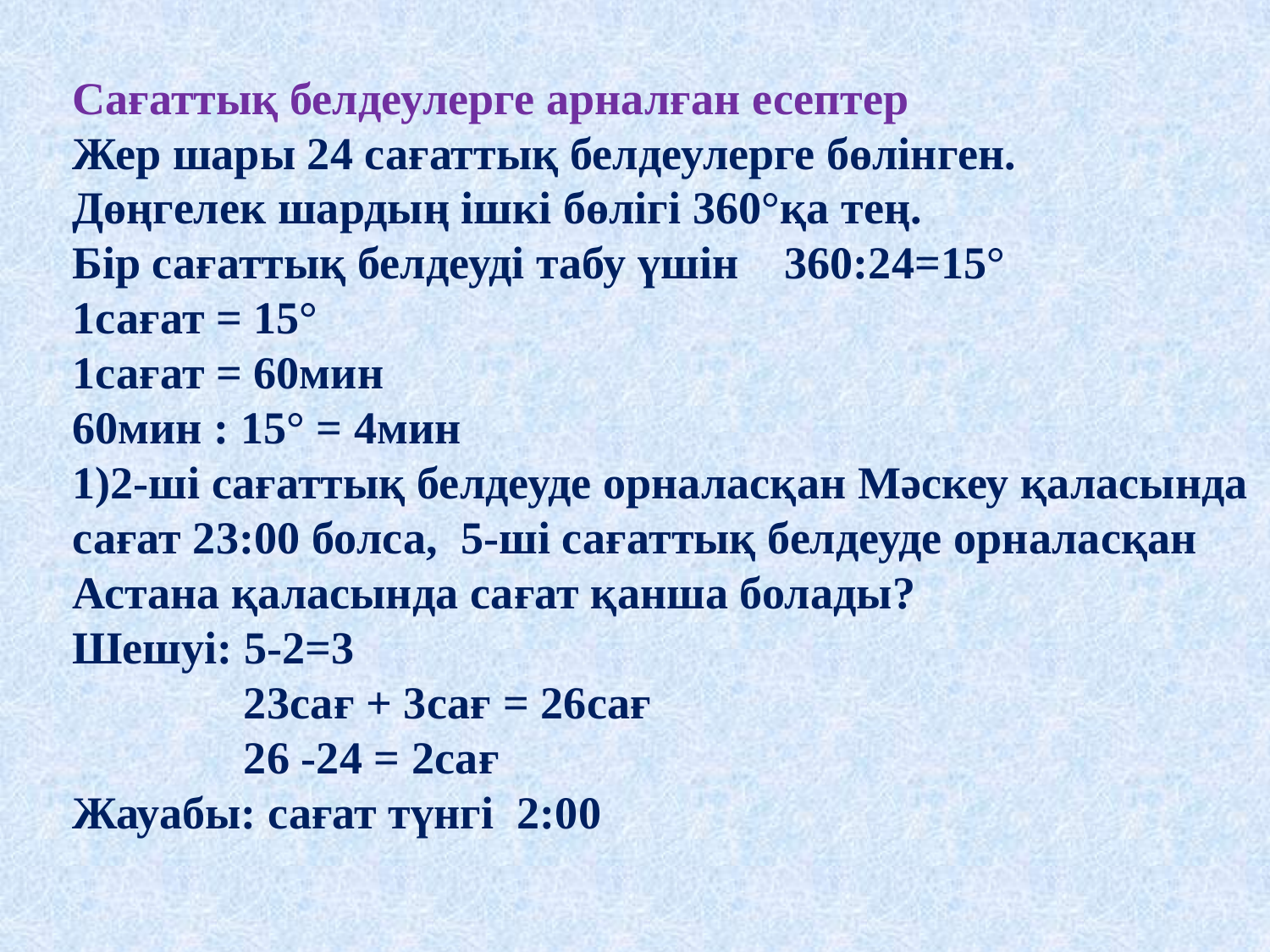

# Сағаттық белдеулерге арналған есептер Жер шары 24 сағаттық белдеулерге бөлінген. Дөңгелек шардың ішкі бөлігі 360°қа тең. Бір сағаттық белдеуді табу үшін    360:24=15° 1сағат = 15° 1сағат = 60мин 60мин : 15° = 4мин 1)2-ші сағаттық белдеуде орналасқан Мәскеу қаласында сағат 23:00 болса,  5-ші сағаттық белдеуде орналасқан Астана қаласында сағат қанша болады? Шешуі: 5-2=3 23сағ + 3сағ = 26сағ 26 -24 = 2сағ Жауабы: сағат түнгі  2:00